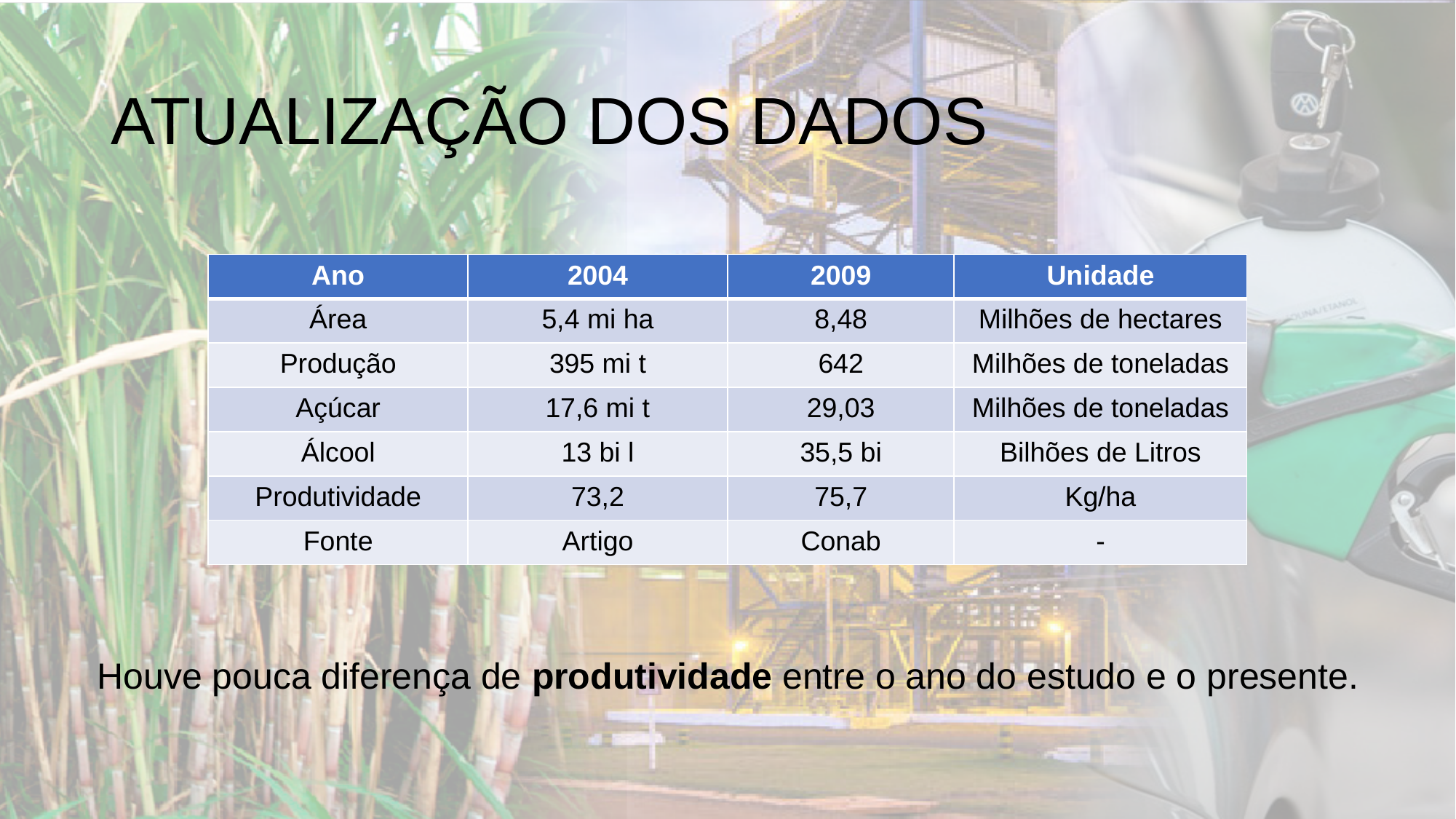

# ATUALIZAÇÃO DOS DADOS
| Ano | 2004 | 2009 | Unidade |
| --- | --- | --- | --- |
| Área | 5,4 mi ha | 8,48 | Milhões de hectares |
| Produção | 395 mi t | 642 | Milhões de toneladas |
| Açúcar | 17,6 mi t | 29,03 | Milhões de toneladas |
| Álcool | 13 bi l | 35,5 bi | Bilhões de Litros |
| Produtividade | 73,2 | 75,7 | Kg/ha |
| Fonte | Artigo | Conab | - |
Houve pouca diferença de produtividade entre o ano do estudo e o presente.